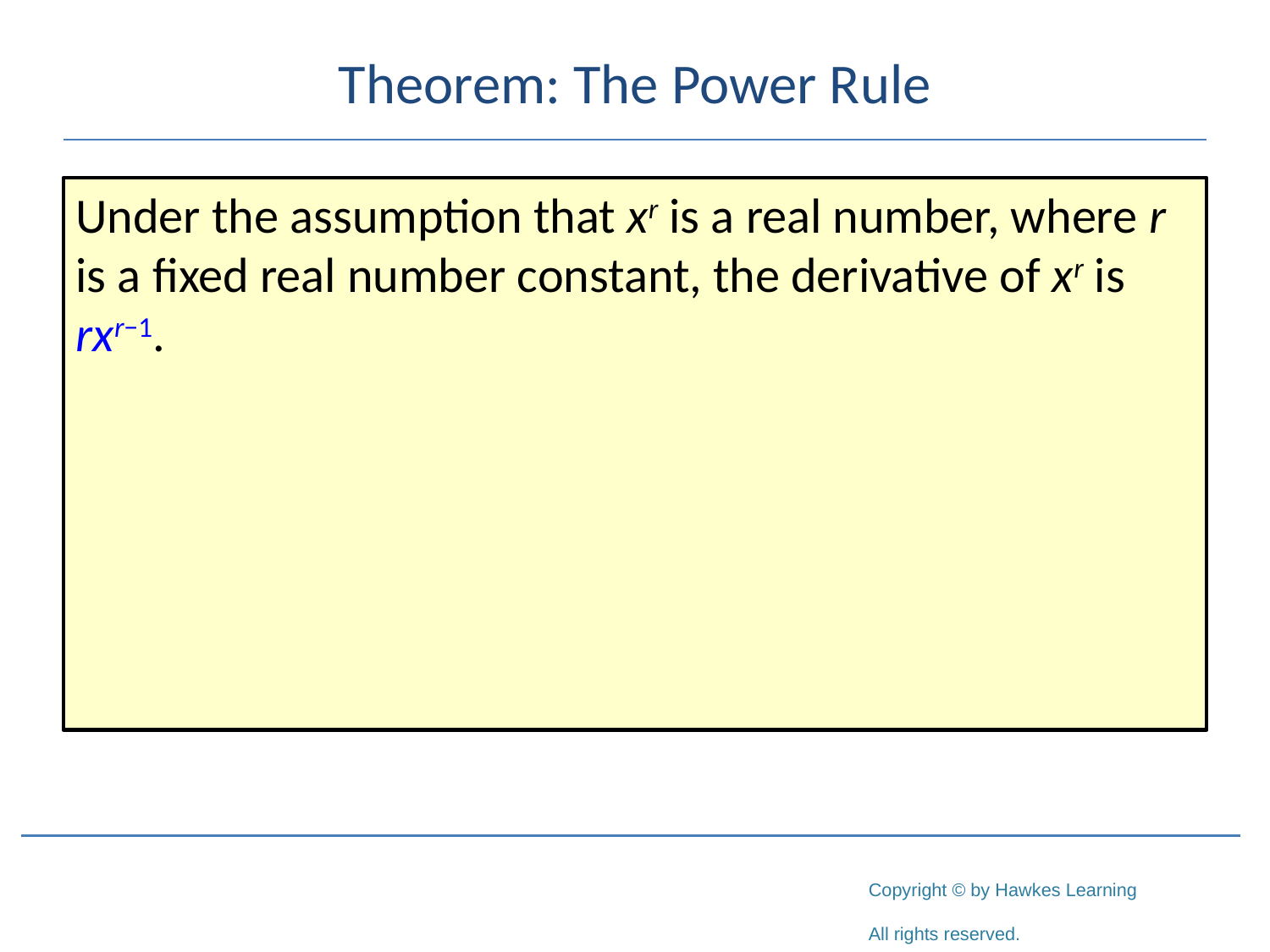

# Theorem: The Power Rule
Under the assumption that xr is a real number, where r is a fixed real number constant, the derivative of xr is rxr−1.